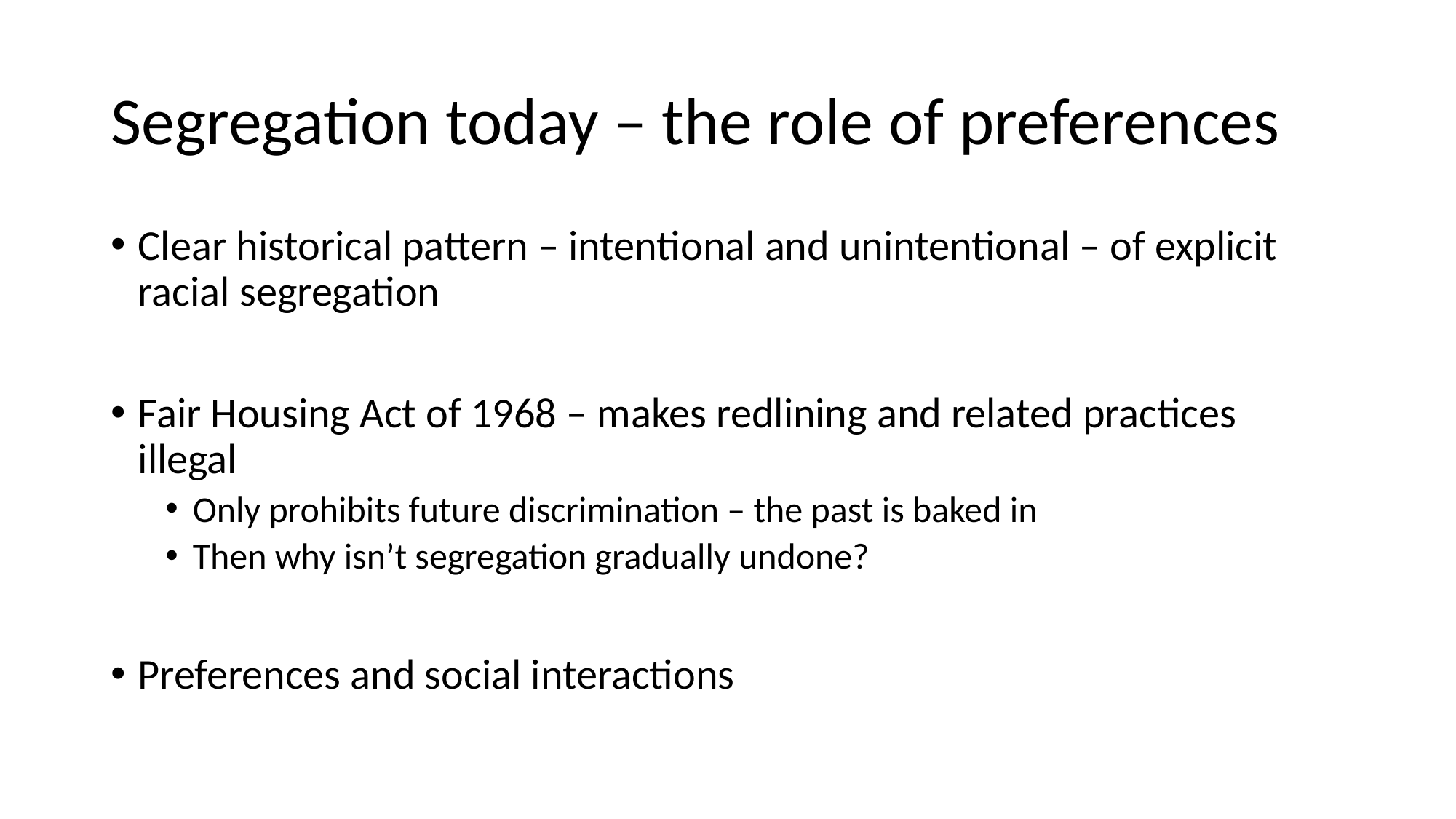

# Segregation today – the role of preferences
Clear historical pattern – intentional and unintentional – of explicit racial segregation

Fair Housing Act of 1968 – makes redlining and related practices illegal
Only prohibits future discrimination – the past is baked in
Then why isn’t segregation gradually undone?

Preferences and social interactions